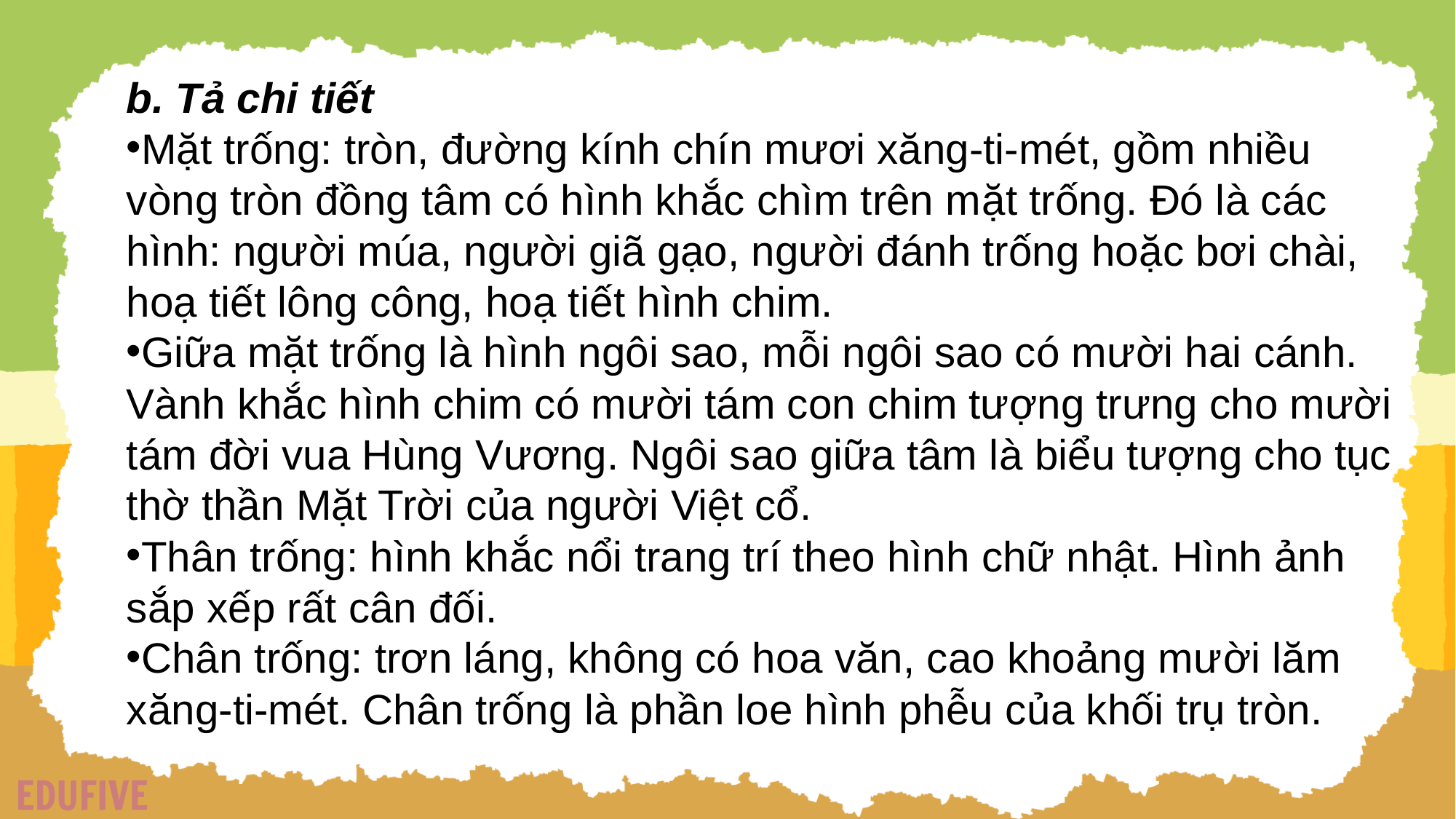

b. Tả chi tiết
Mặt trống: tròn, đường kính chín mươi xăng-ti-mét, gồm nhiều vòng tròn đồng tâm có hình khắc chìm trên mặt trống. Đó là các hình: người múa, người giã gạo, người đánh trống hoặc bơi chài, hoạ tiết lông công, hoạ tiết hình chim.
Giữa mặt trống là hình ngôi sao, mỗi ngôi sao có mười hai cánh. Vành khắc hình chim có mười tám con chim tượng trưng cho mười tám đời vua Hùng Vương. Ngôi sao giữa tâm là biểu tượng cho tục thờ thần Mặt Trời của người Việt cổ.
Thân trống: hình khắc nổi trang trí theo hình chữ nhật. Hình ảnh sắp xếp rất cân đối.
Chân trống: trơn láng, không có hoa văn, cao khoảng mười lăm xăng-ti-mét. Chân trống là phần loe hình phễu của khối trụ tròn.